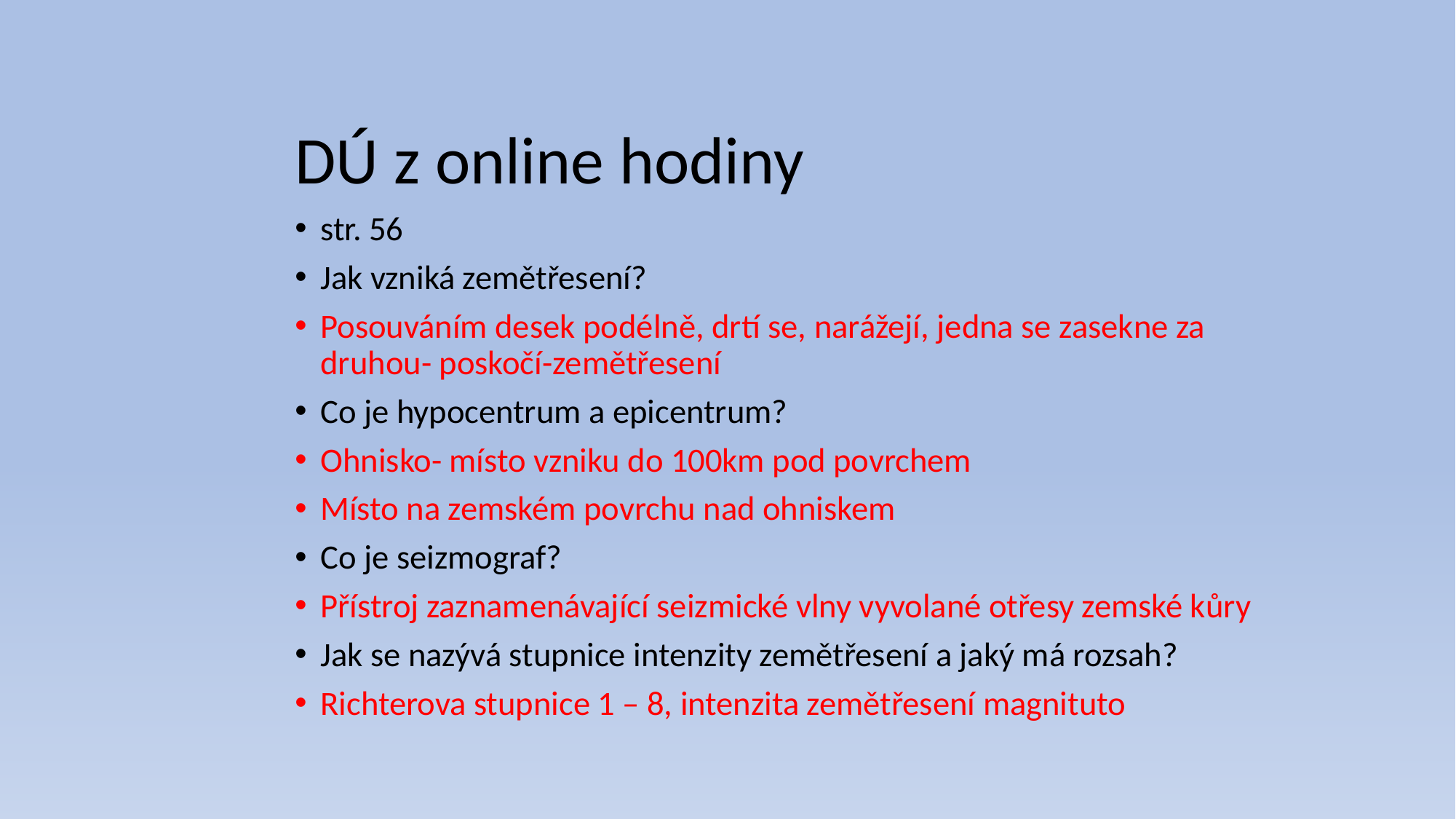

# DÚ z online hodiny
str. 56
Jak vzniká zemětřesení?
Posouváním desek podélně, drtí se, narážejí, jedna se zasekne za druhou- poskočí-zemětřesení
Co je hypocentrum a epicentrum?
Ohnisko- místo vzniku do 100km pod povrchem
Místo na zemském povrchu nad ohniskem
Co je seizmograf?
Přístroj zaznamenávající seizmické vlny vyvolané otřesy zemské kůry
Jak se nazývá stupnice intenzity zemětřesení a jaký má rozsah?
Richterova stupnice 1 – 8, intenzita zemětřesení magnituto